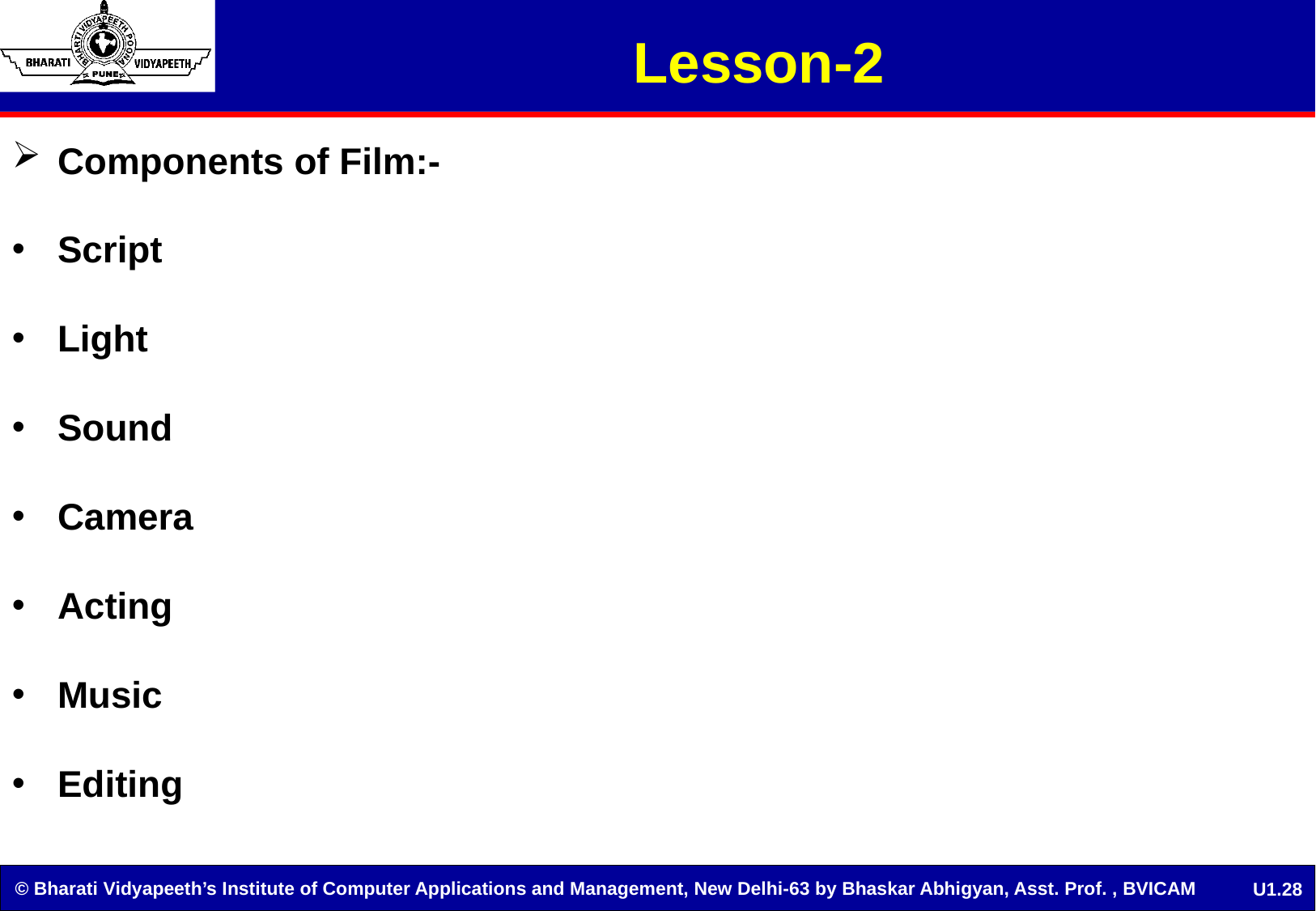

# Lesson-2
Components of Film:-

Script

Light

Sound

Camera

Acting

Music

Editing